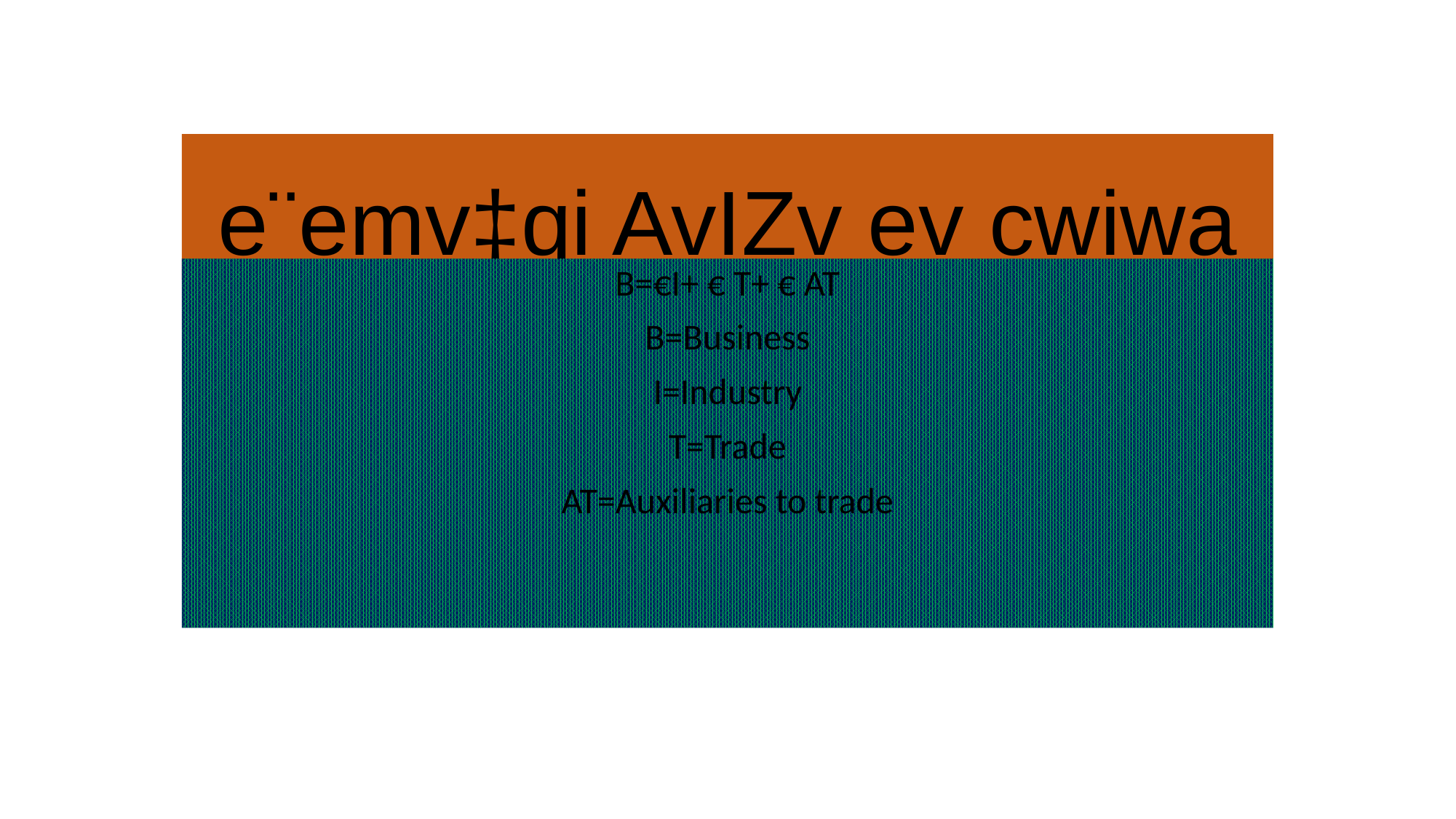

# e¨emv‡qi AvIZv ev cwiwa
B=€I+ € T+ € AT
B=Business
I=Industry
T=Trade
AT=Auxiliaries to trade